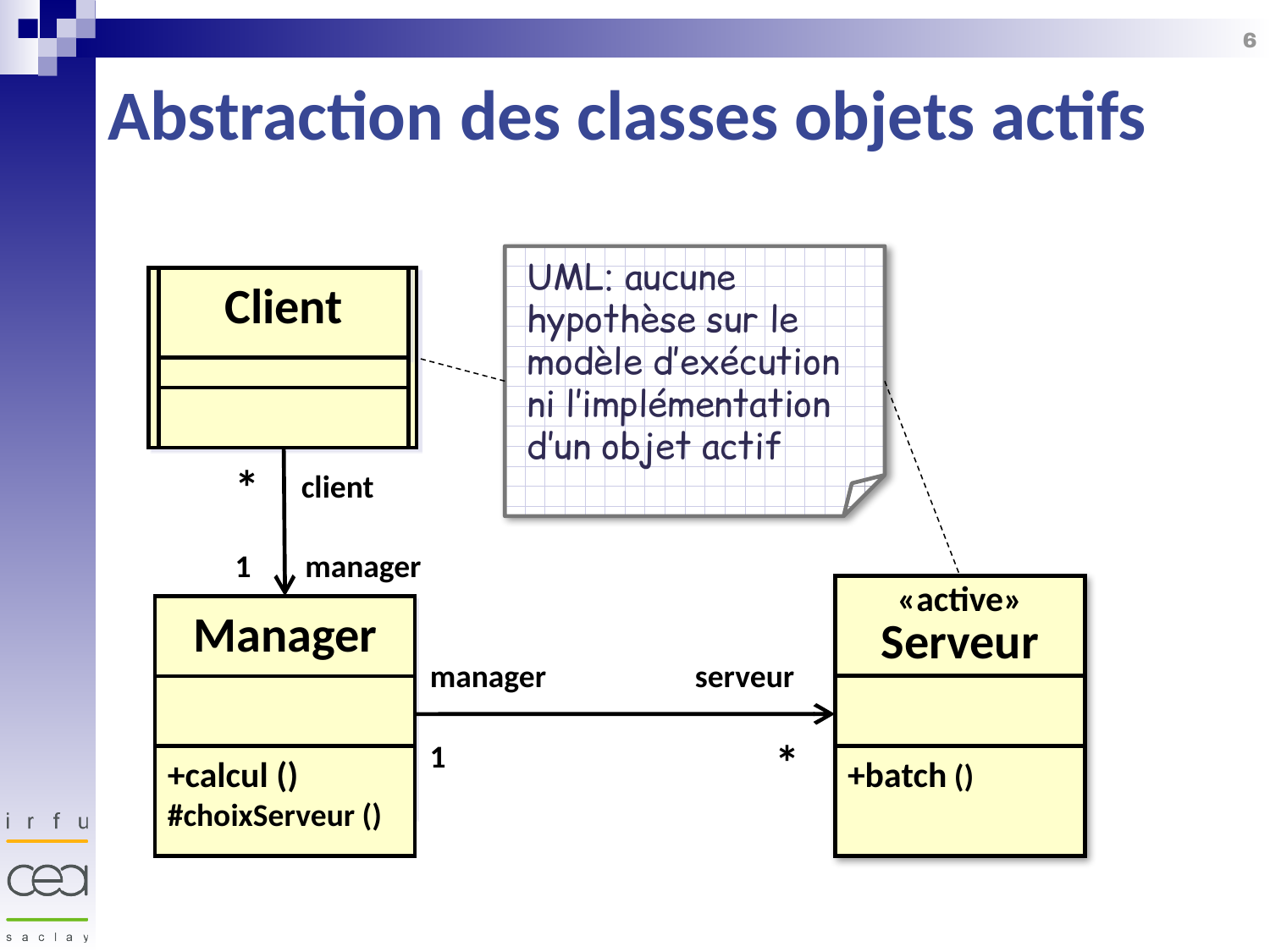

6
# Abstraction des classes objets actifs
UML: aucune
hypothèse sur le
modèle d’exécution
ni l’implémentation
d’un objet actif

Client

*
client
1
manager
«active»
Serveur
Manager

+calcul ()
#choixServeur ()
manager
serveur

*
1
+batch ()